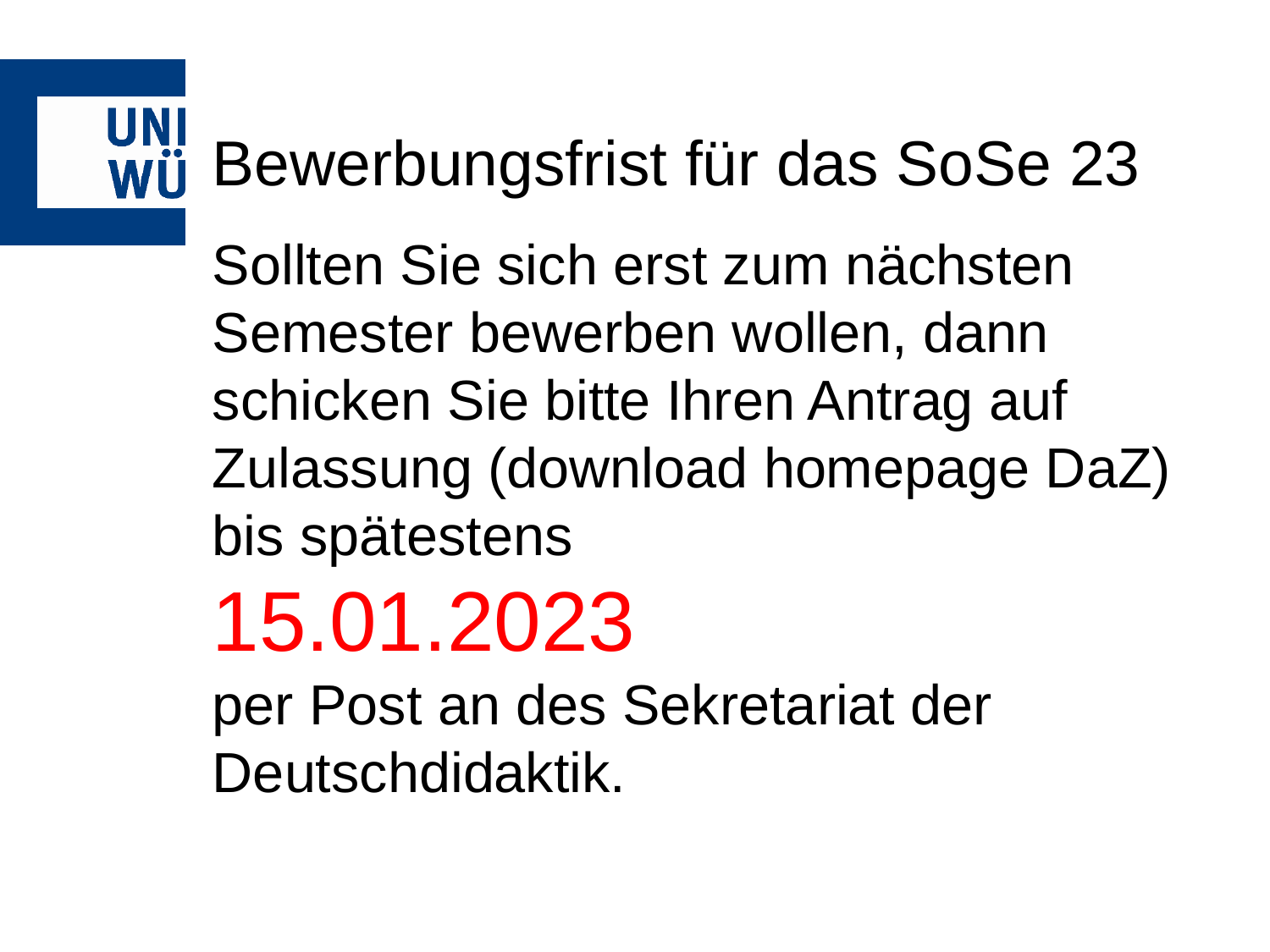

# Bewerbungsfrist für das SoSe 23
Sollten Sie sich erst zum nächsten Semester bewerben wollen, dann schicken Sie bitte Ihren Antrag auf Zulassung (download homepage DaZ) bis spätestens
15.01.2023
per Post an des Sekretariat der Deutschdidaktik.